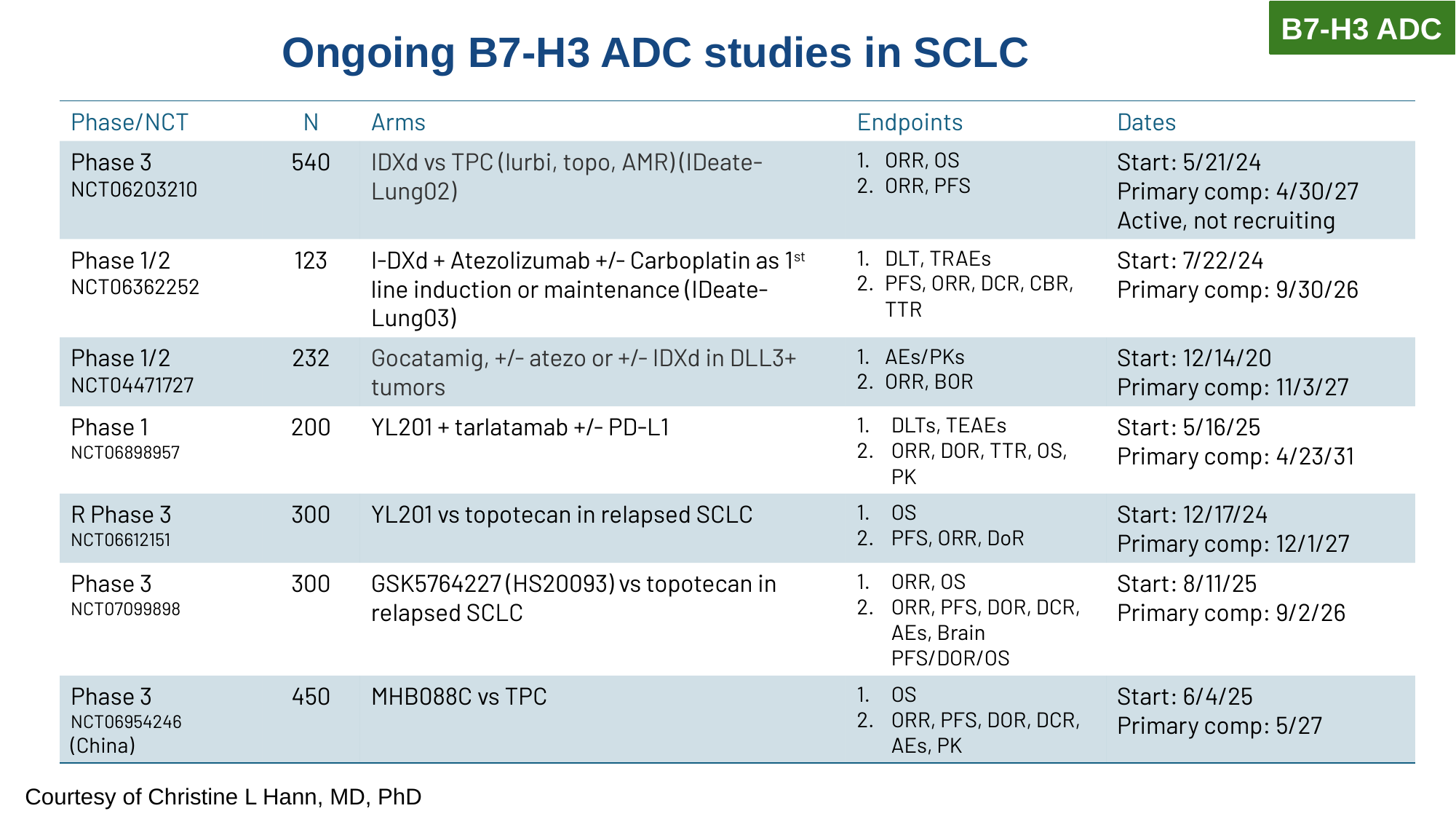

Ongoing B7-H3 ADC studies in SCLC
B7-H3 ADC
| Phase/NCT | N | Arms | Endpoints | Dates |
| --- | --- | --- | --- | --- |
| Phase 3 NCT06203210 | 540 | IDXd vs TPC (lurbi, topo, AMR) (IDeate-Lung02) | ORR, OS ORR, PFS | Start: 5/21/24 Primary comp: 4/30/27 Active, not recruiting |
| Phase 1/2 NCT06362252 | 123 | I-DXd + Atezolizumab +/- Carboplatin as 1st line induction or maintenance (IDeate-Lung03) | DLT, TRAEs PFS, ORR, DCR, CBR, TTR | Start: 7/22/24 Primary comp: 9/30/26 |
| Phase 1/2 NCT04471727 | 232 | Gocatamig, +/- atezo or +/- IDXd in DLL3+ tumors | AEs/PKs ORR, BOR | Start: 12/14/20 Primary comp: 11/3/27 |
| Phase 1 NCT06898957 | 200 | YL201 + tarlatamab +/- PD-L1 | DLTs, TEAEs ORR, DOR, TTR, OS, PK | Start: 5/16/25 Primary comp: 4/23/31 |
| R Phase 3 NCT06612151 | 300 | YL201 vs topotecan in relapsed SCLC | OS PFS, ORR, DoR | Start: 12/17/24 Primary comp: 12/1/27 |
| Phase 3 NCT07099898 | 300 | GSK5764227 (HS20093) vs topotecan in relapsed SCLC | ORR, OS ORR, PFS, DOR, DCR, AEs, Brain PFS/DOR/OS | Start: 8/11/25 Primary comp: 9/2/26 |
| Phase 3 NCT06954246 (China) | 450 | MHB088C vs TPC | OS ORR, PFS, DOR, DCR, AEs, PK | Start: 6/4/25 Primary comp: 5/27 |
Courtesy of Christine L Hann, MD, PhD